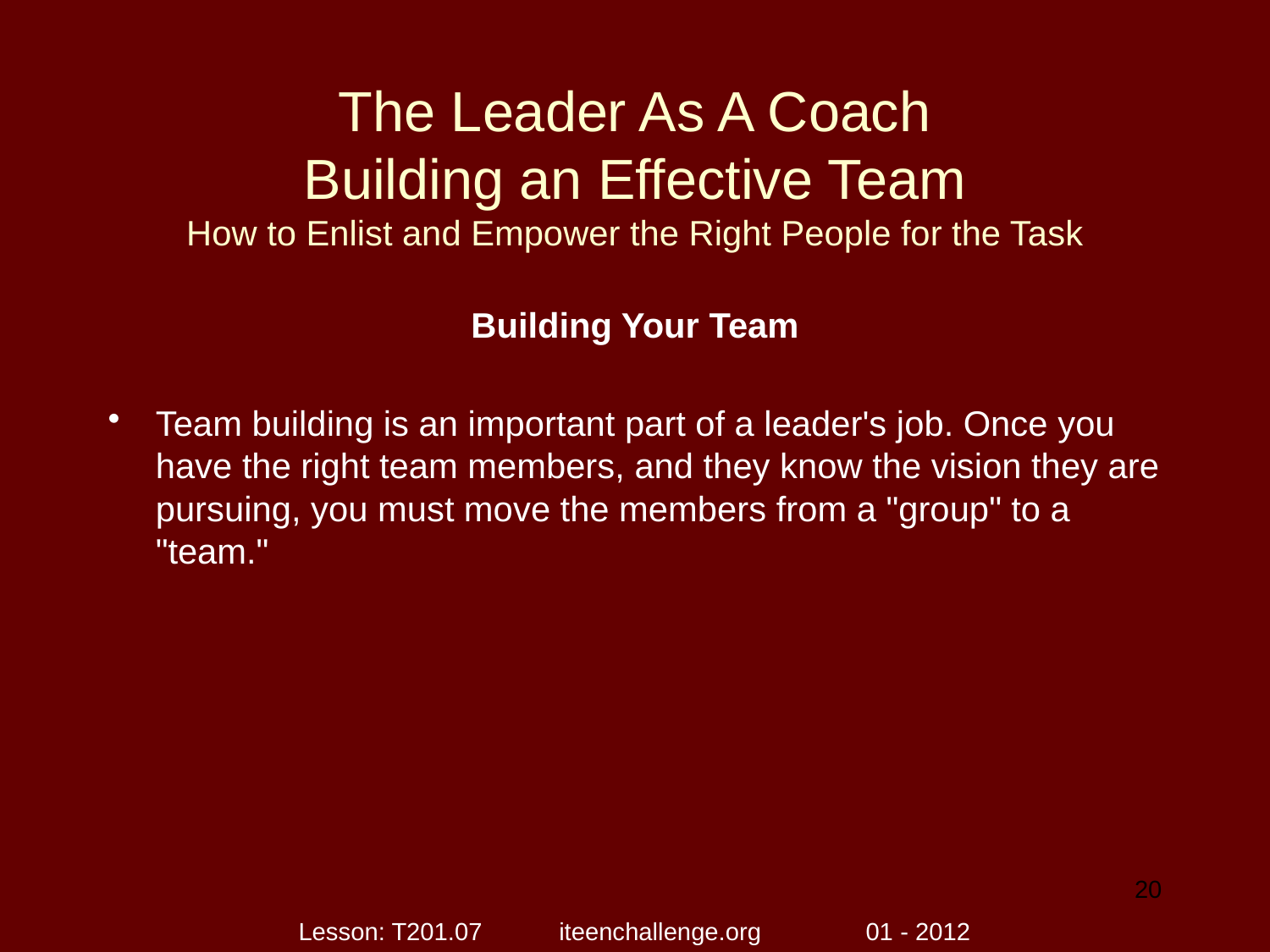

# The Leader As A Coach Building an Effective Team How to Enlist and Empower the Right People for the Task
Building Your Team

Team building is an important part of a leader's job. Once you have the right team members, and they know the vision they are pursuing, you must move the members from a "group" to a "team."
20
Lesson: T201.07           iteenchallenge.org               01 - 2012